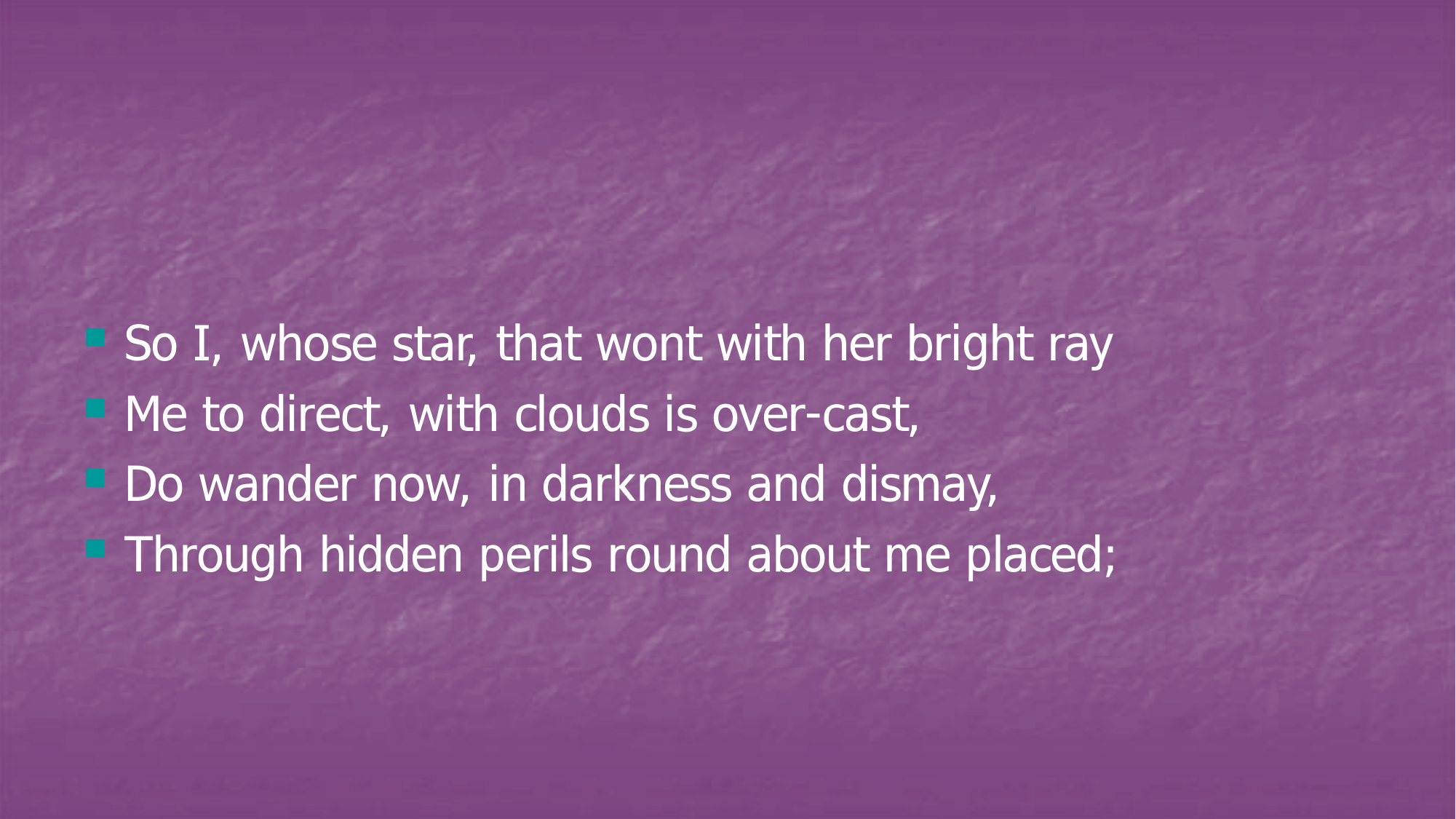

#

So I, whose star, that wont with her bright ray
Me to direct, with clouds is over-cast,
Do wander now, in darkness and dismay,
Through hidden perils round about me placed;